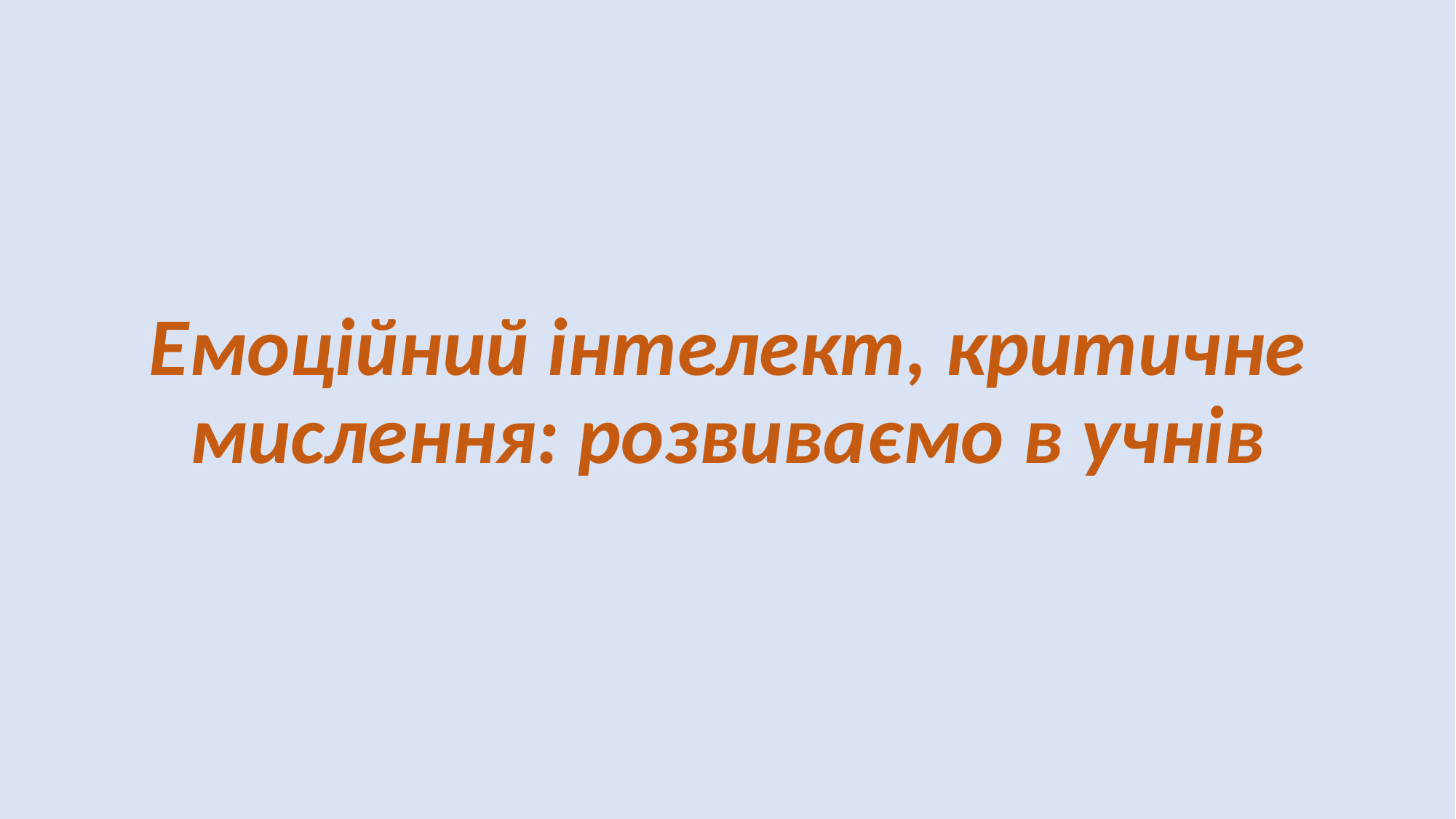

Емоційний інтелект, критичне мислення: розвиваємо в учнів